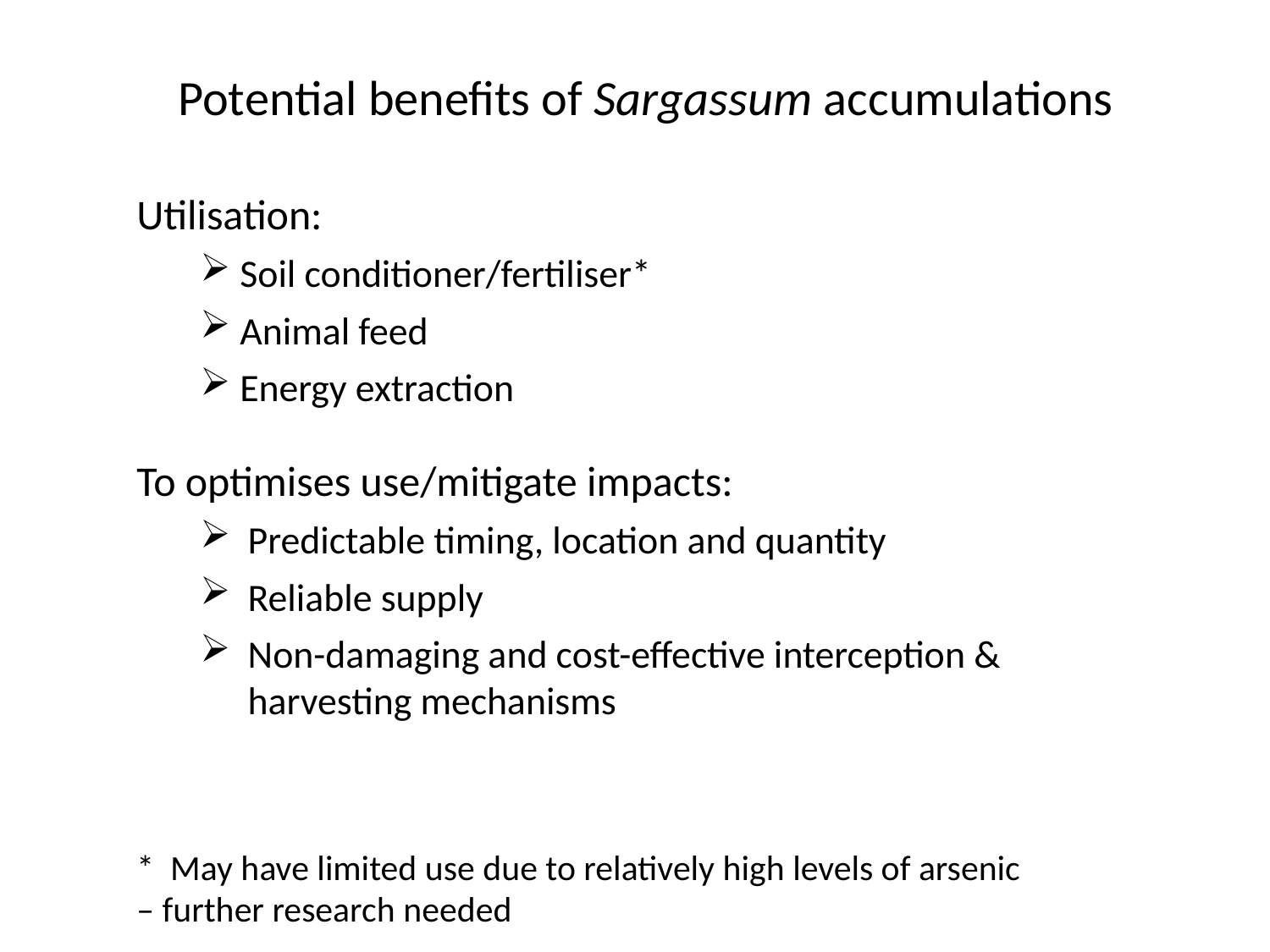

Potential benefits of Sargassum accumulations
Utilisation:
Soil conditioner/fertiliser*
Animal feed
Energy extraction
To optimises use/mitigate impacts:
Predictable timing, location and quantity
Reliable supply
Non-damaging and cost-effective interception & harvesting mechanisms

*  May have limited use due to relatively high levels of arsenic – further research needed